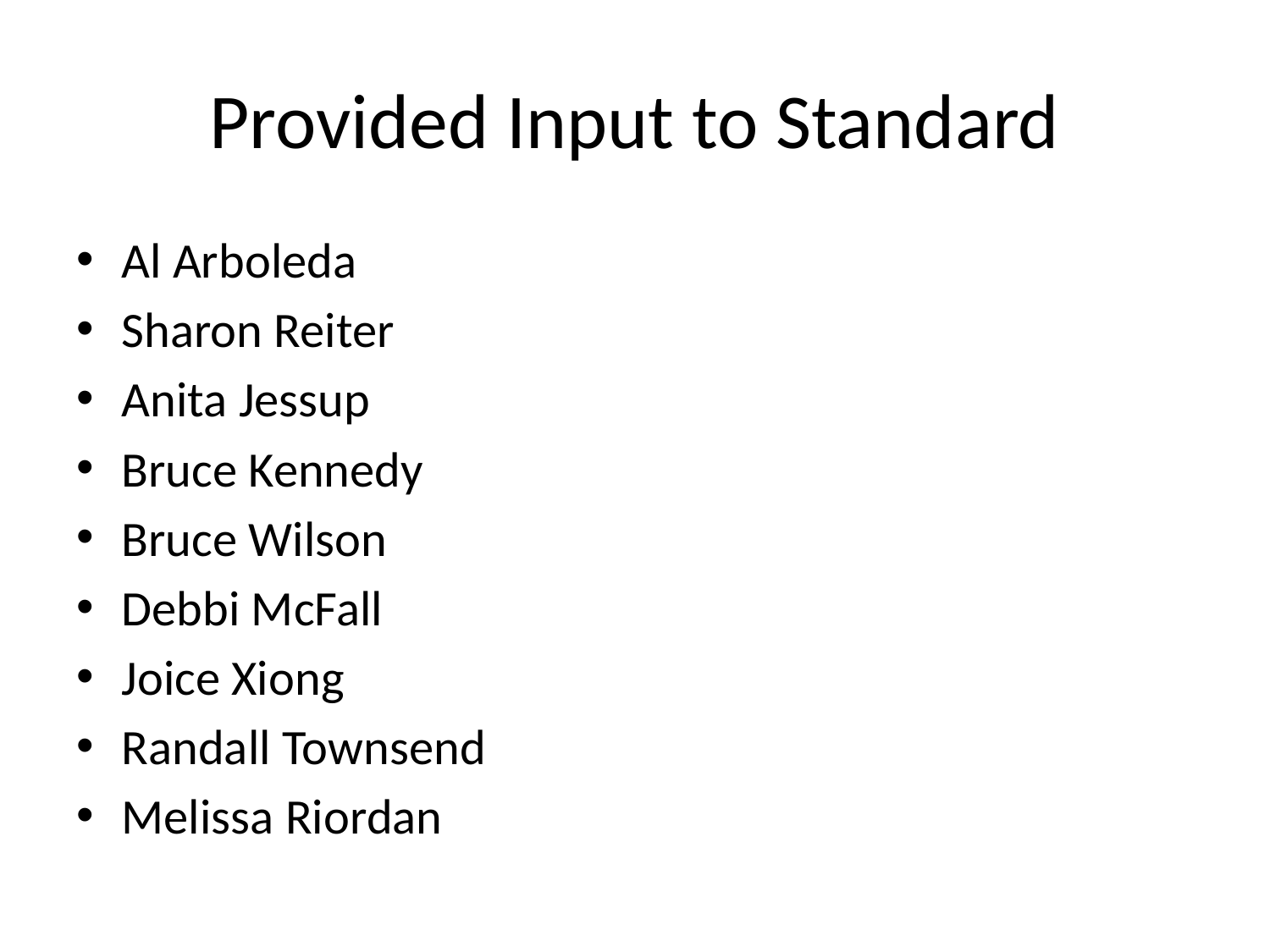

# Provided Input to Standard
Al Arboleda
Sharon Reiter
Anita Jessup
Bruce Kennedy
Bruce Wilson
Debbi McFall
Joice Xiong
Randall Townsend
Melissa Riordan